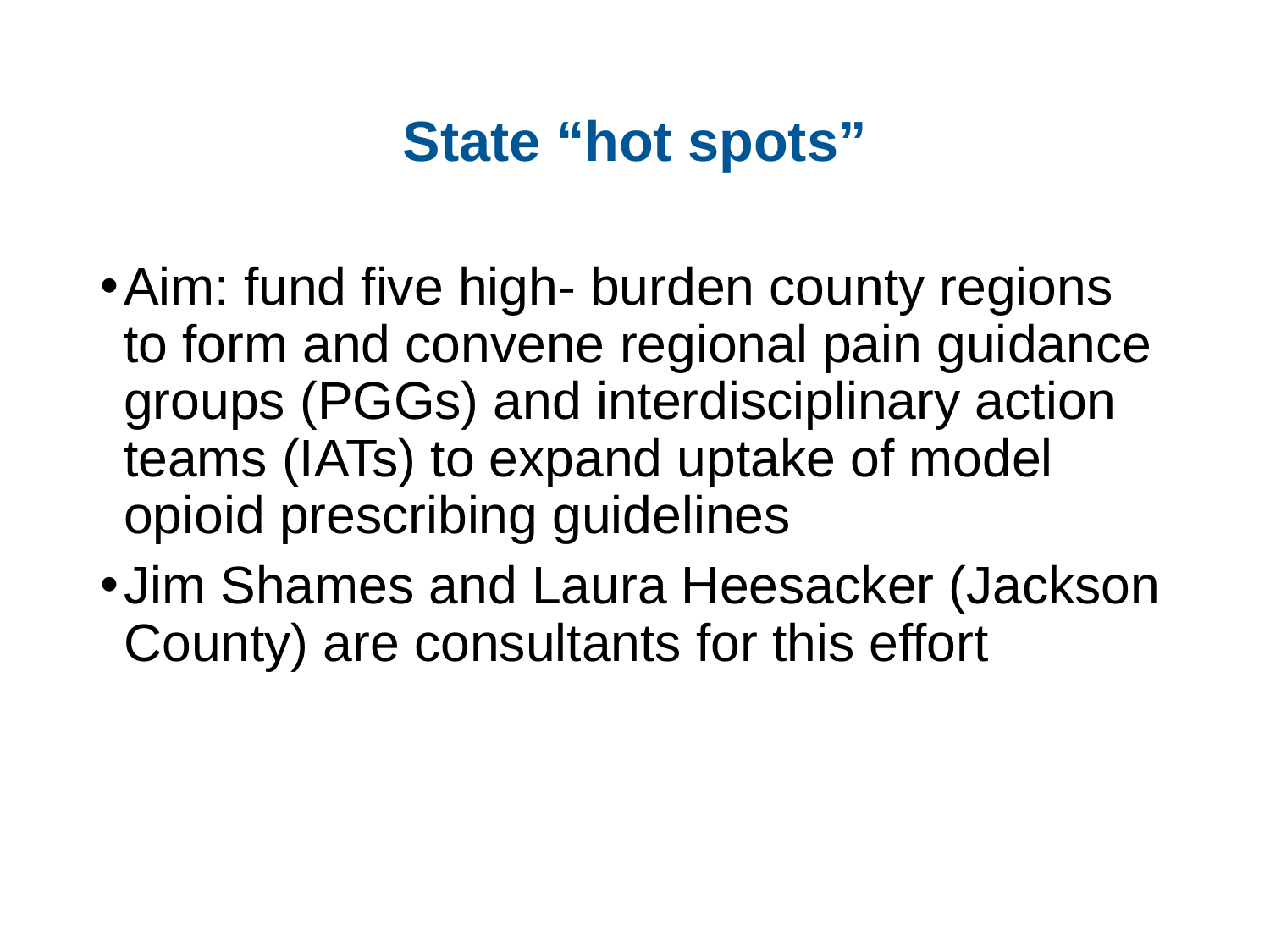

# State “hot spots”
Aim: fund five high- burden county regions to form and convene regional pain guidance groups (PGGs) and interdisciplinary action teams (IATs) to expand uptake of model opioid prescribing guidelines
Jim Shames and Laura Heesacker (Jackson County) are consultants for this effort